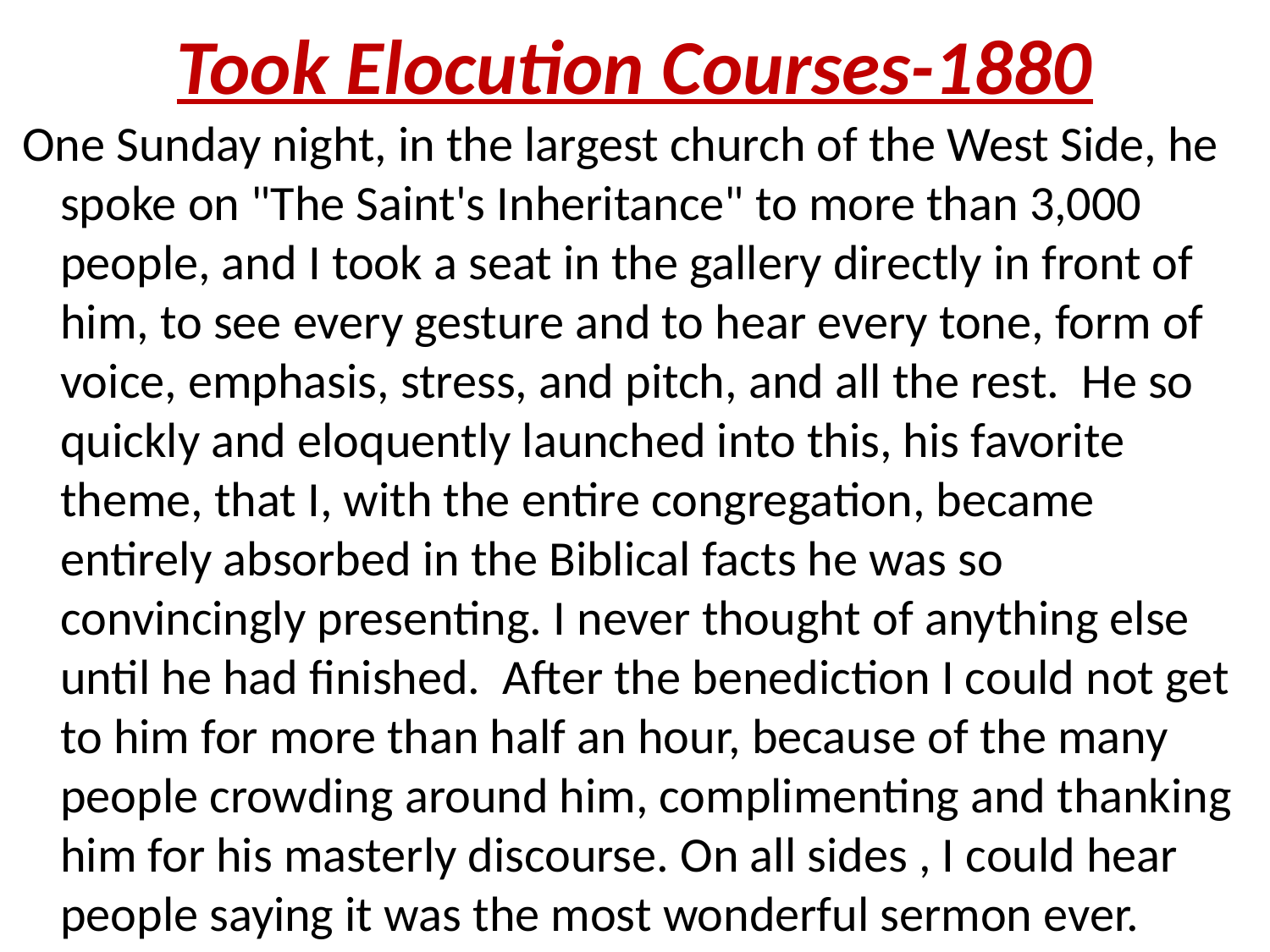

# Took Elocution Courses-1880
 One Sunday night, in the largest church of the West Side, he spoke on "The Saint's Inheritance" to more than 3,000 people, and I took a seat in the gallery directly in front of him, to see every gesture and to hear every tone, form of voice, emphasis, stress, and pitch, and all the rest.  He so quickly and eloquently launched into this, his favorite theme, that I, with the entire congregation, became entirely absorbed in the Biblical facts he was so convincingly presenting. I never thought of anything else until he had finished.  After the benediction I could not get to him for more than half an hour, because of the many people crowding around him, complimenting and thanking him for his masterly discourse. On all sides , I could hear people saying it was the most wonderful sermon ever.